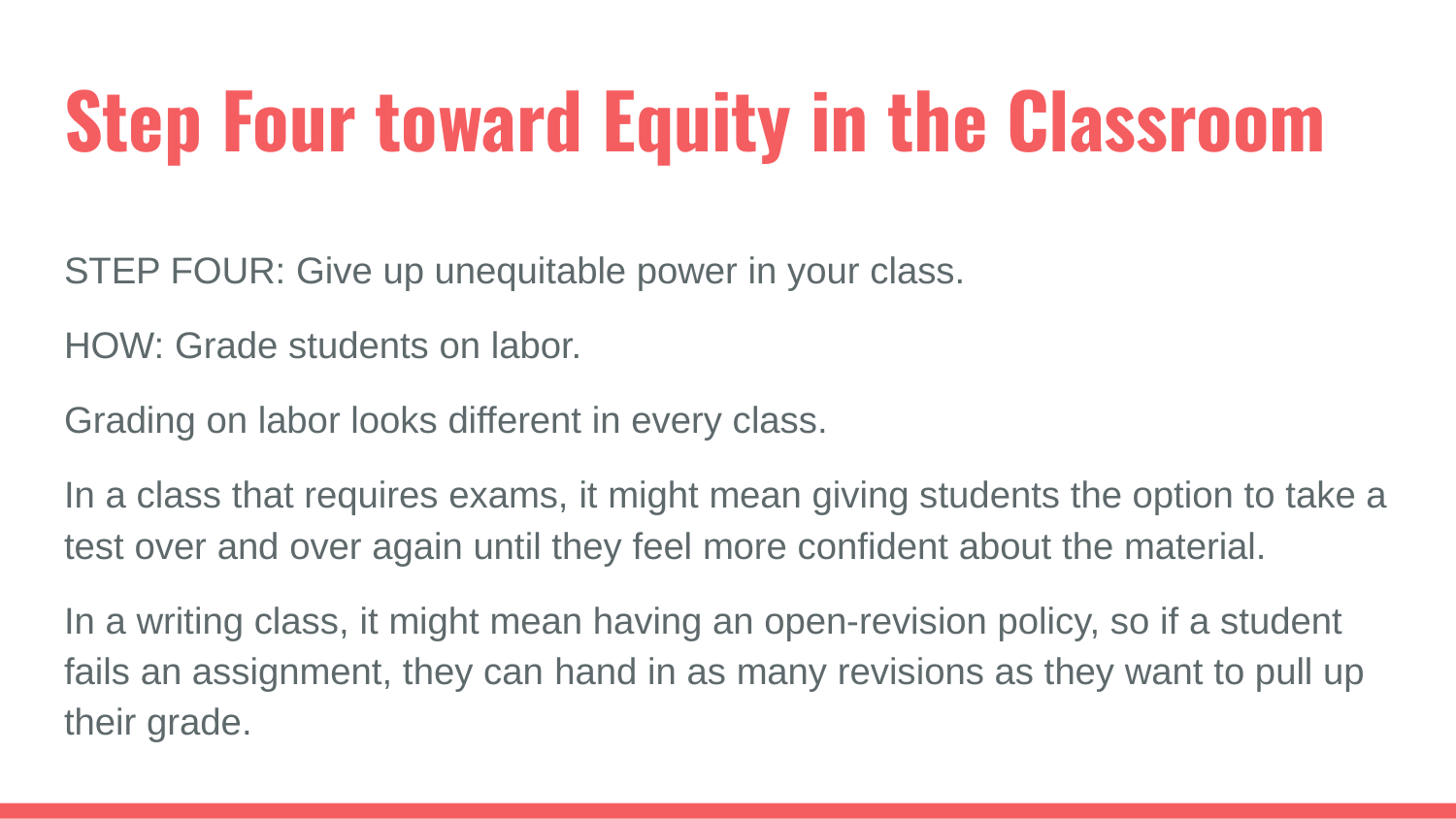

# Step Four toward Equity in the Classroom
STEP FOUR: Give up unequitable power in your class.
HOW: Grade students on labor.
Grading on labor looks different in every class.
In a class that requires exams, it might mean giving students the option to take a test over and over again until they feel more confident about the material.
In a writing class, it might mean having an open-revision policy, so if a student fails an assignment, they can hand in as many revisions as they want to pull up their grade.